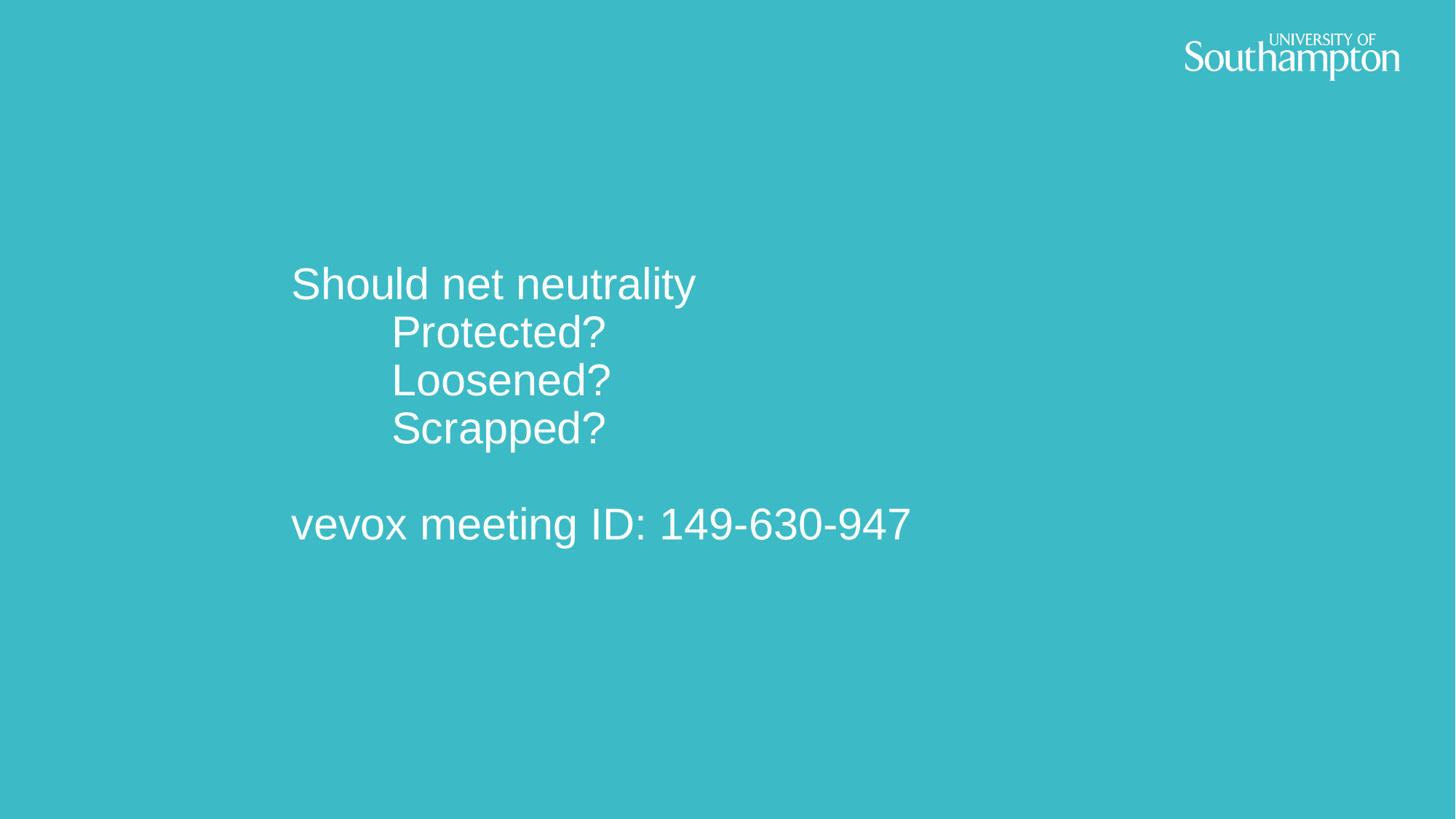

# Should net neutrality Protected? Loosened? Scrapped? vevox meeting ID: 149-630-947